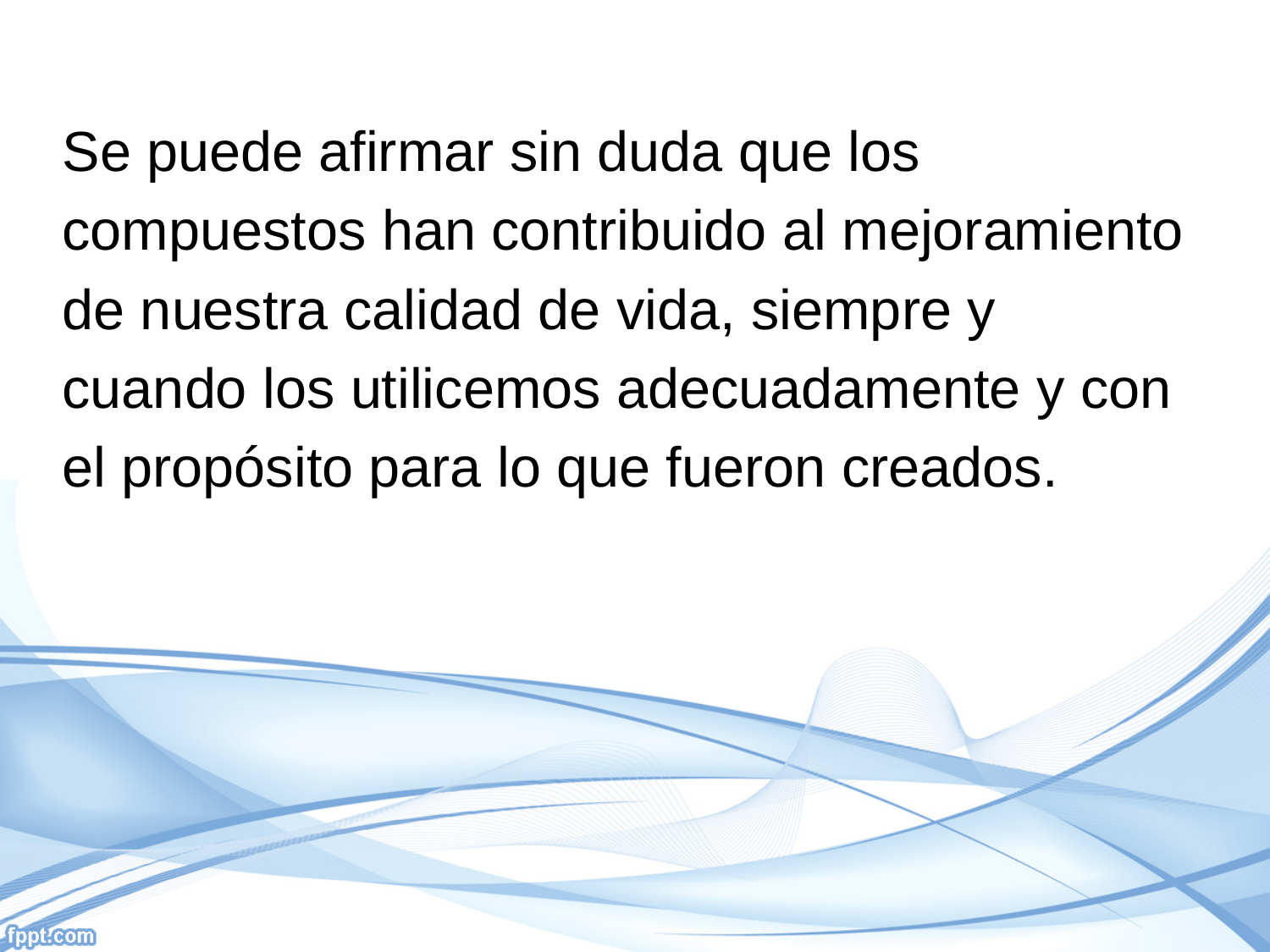

Se puede afirmar sin duda que los
compuestos han contribuido al mejoramiento
de nuestra calidad de vida, siempre y
cuando los utilicemos adecuadamente y con
el propósito para lo que fueron creados.